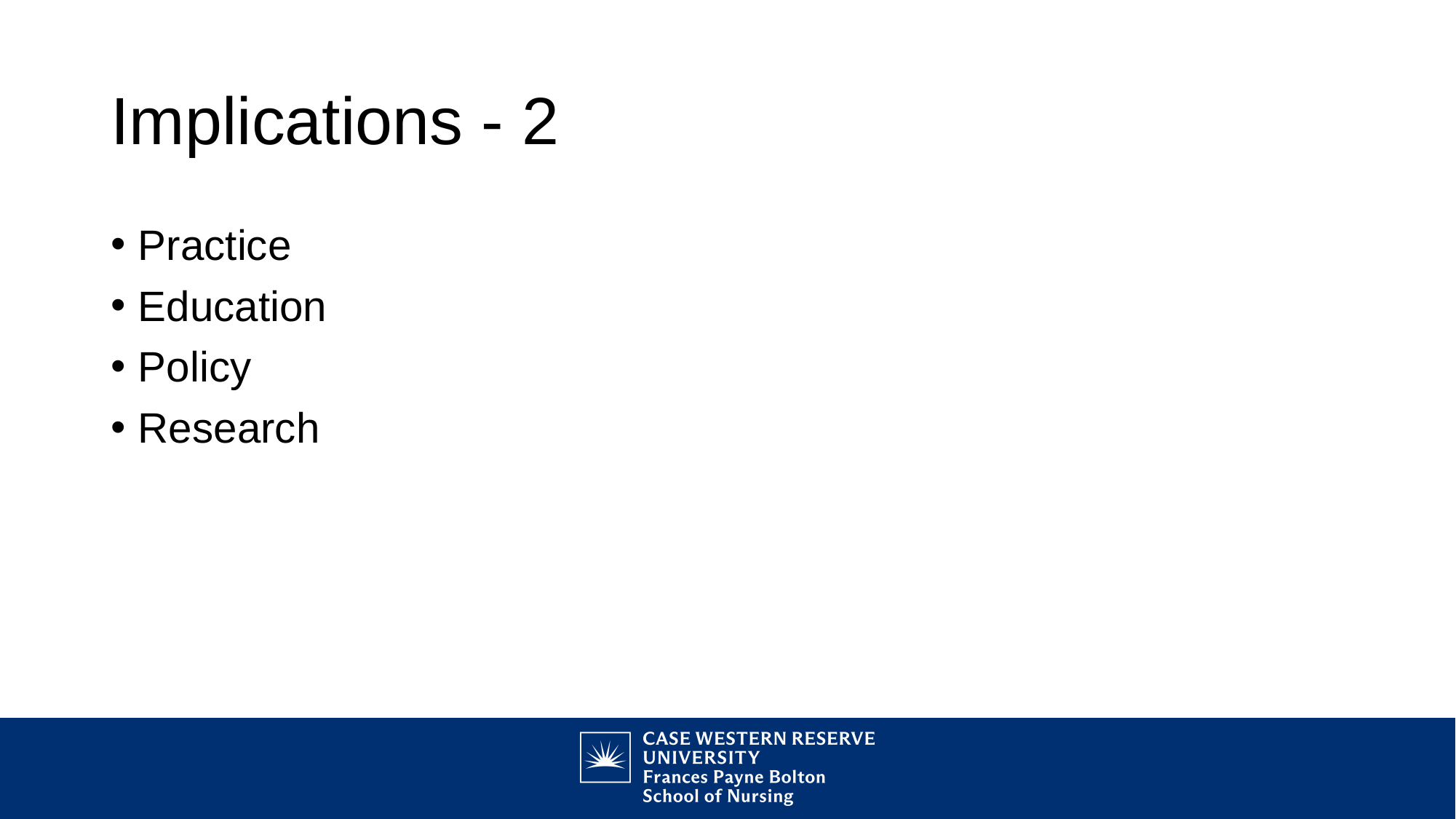

# Implications - 2
Practice
Education
Policy
Research